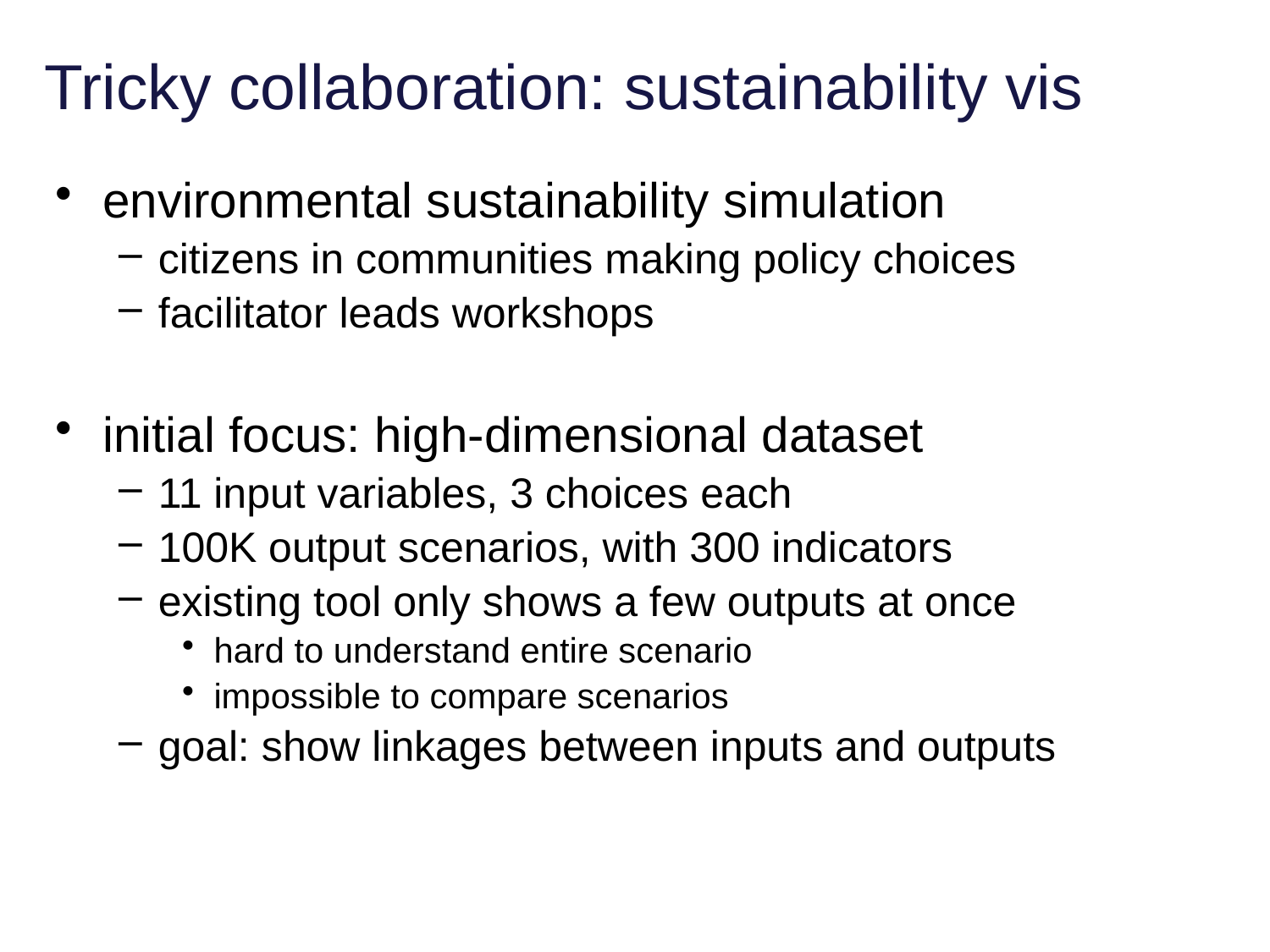

# Tricky collaboration: sustainability vis
environmental sustainability simulation
citizens in communities making policy choices
facilitator leads workshops

initial focus: high-dimensional dataset
11 input variables, 3 choices each
100K output scenarios, with 300 indicators
existing tool only shows a few outputs at once
hard to understand entire scenario
impossible to compare scenarios
goal: show linkages between inputs and outputs